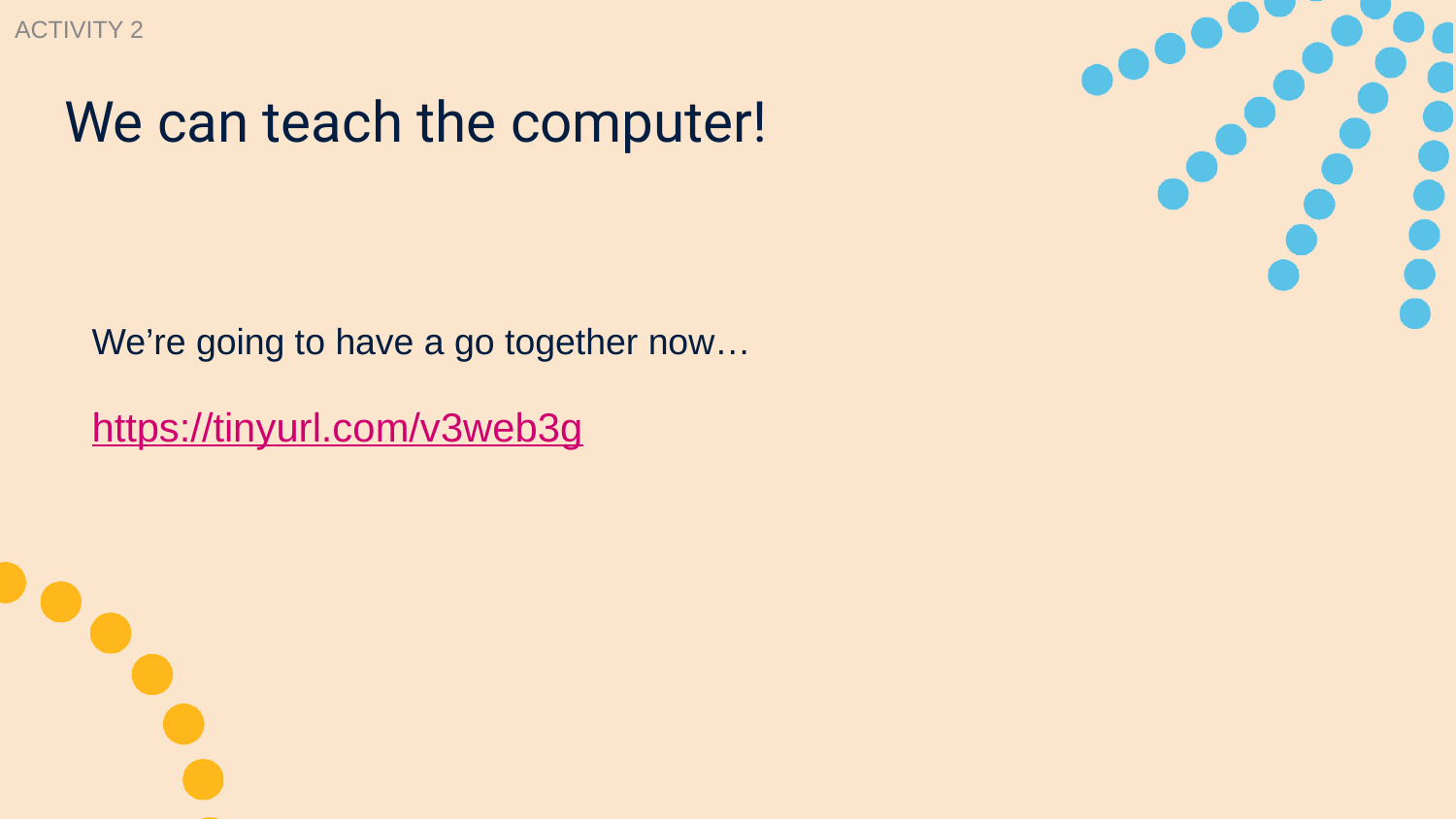

ACTIVITY 2
# We can teach the computer!
We’re going to have a go together now…
https://tinyurl.com/v3web3g